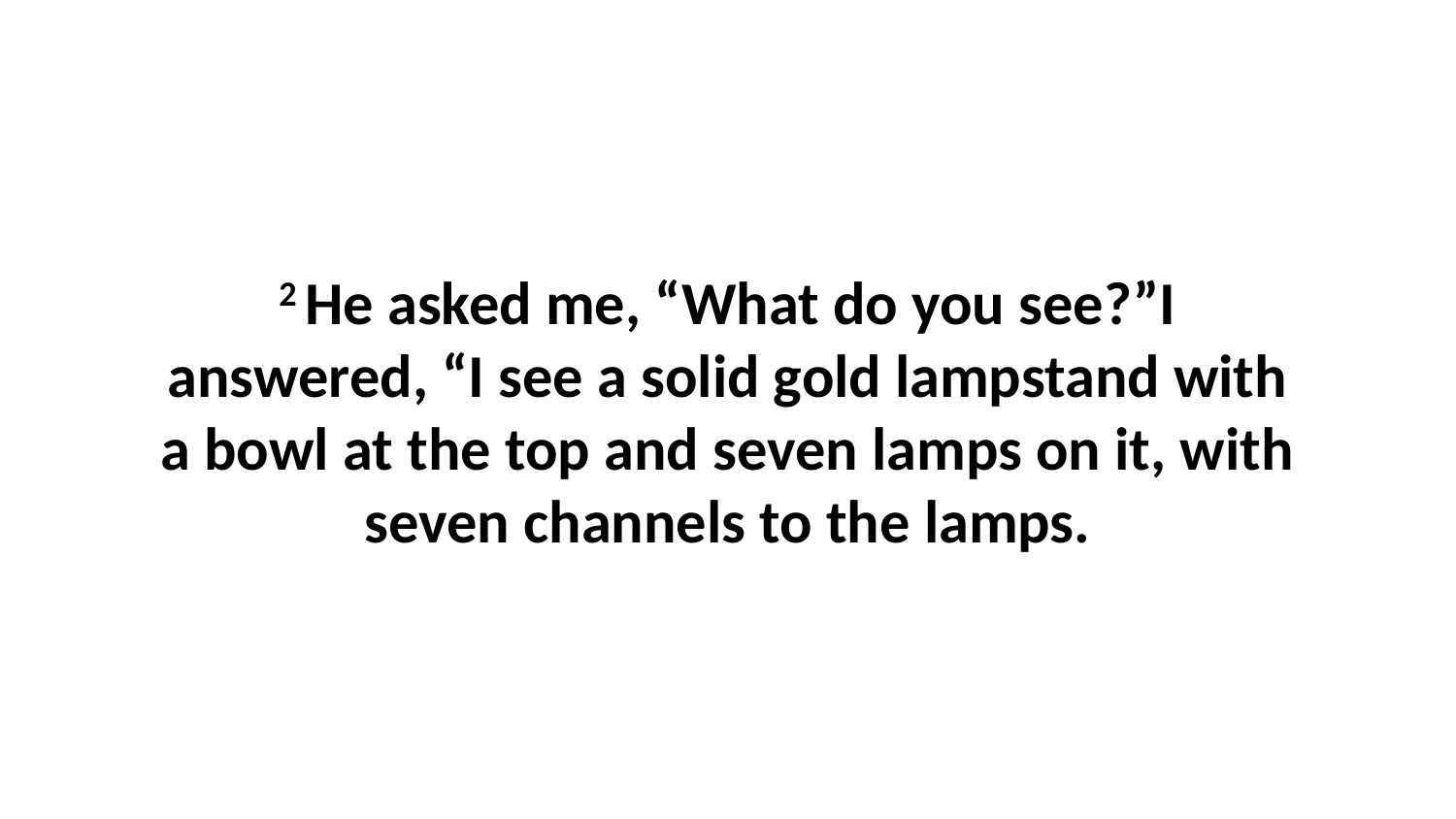

2 He asked me, “What do you see?”I answered, “I see a solid gold lampstand with a bowl at the top and seven lamps on it, with seven channels to the lamps.